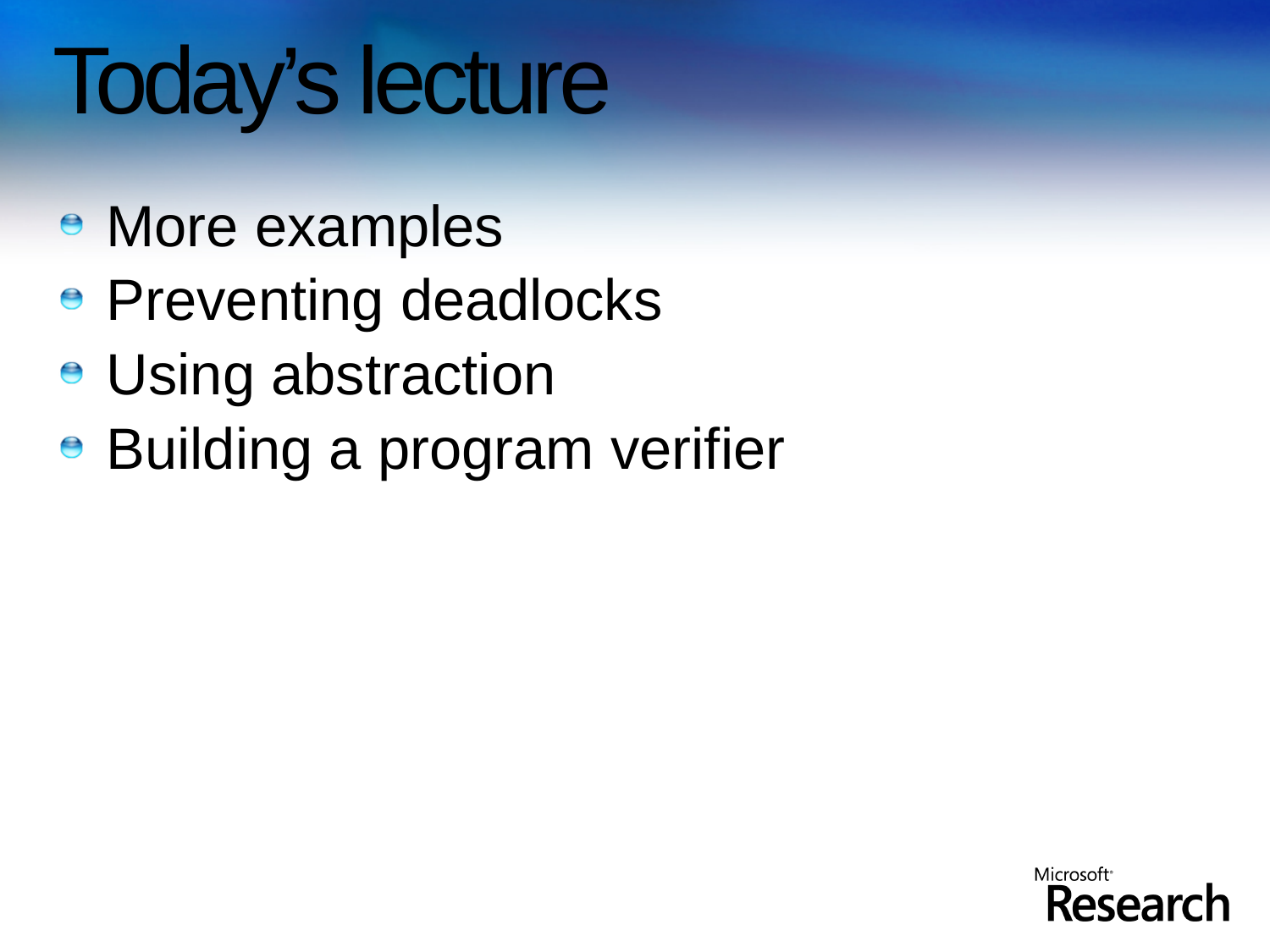

# Today’s lecture
More examples
Preventing deadlocks
Using abstraction
Building a program verifier